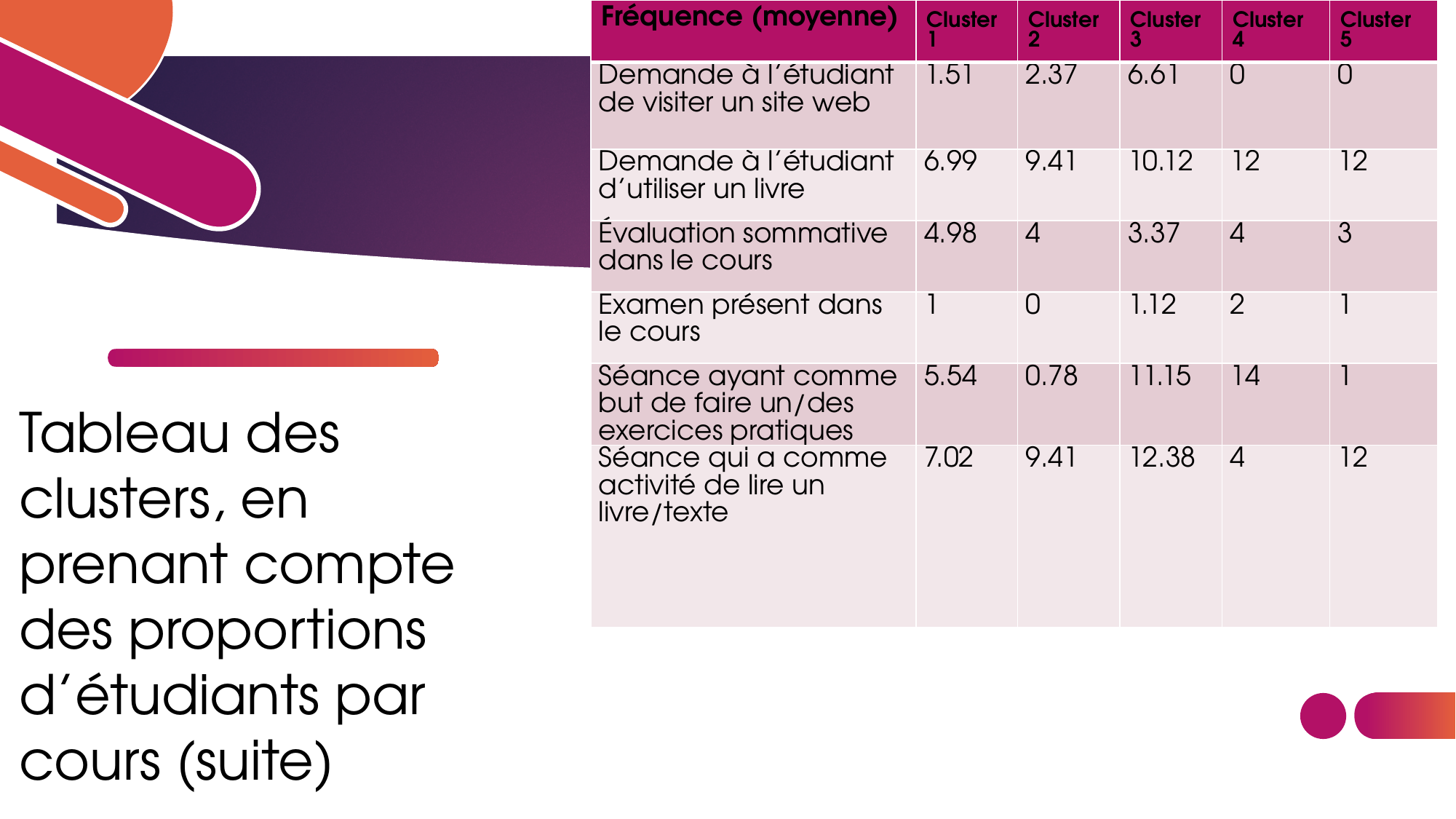

| Fréquence (moyenne) | Cluster 1 | Cluster 2 | Cluster 3 | Cluster 4 | Cluster 5 |
| --- | --- | --- | --- | --- | --- |
| Demande à l’étudiant de visiter un site web | 1.51 | 2.37 | 6.61 | 0 | 0 |
| Demande à l’étudiant d’utiliser un livre | 6.99 | 9.41 | 10.12 | 12 | 12 |
| Évaluation sommative dans le cours | 4.98 | 4 | 3.37 | 4 | 3 |
| Examen présent dans le cours | 1 | 0 | 1.12 | 2 | 1 |
| Séance ayant comme but de faire un/des exercices pratiques | 5.54 | 0.78 | 11.15 | 14 | 1 |
| Séance qui a comme activité de lire un livre/texte | 7.02 | 9.41 | 12.38 | 4 | 12 |
# Tableau des clusters, en prenant compte des proportions d’étudiants par cours (suite)